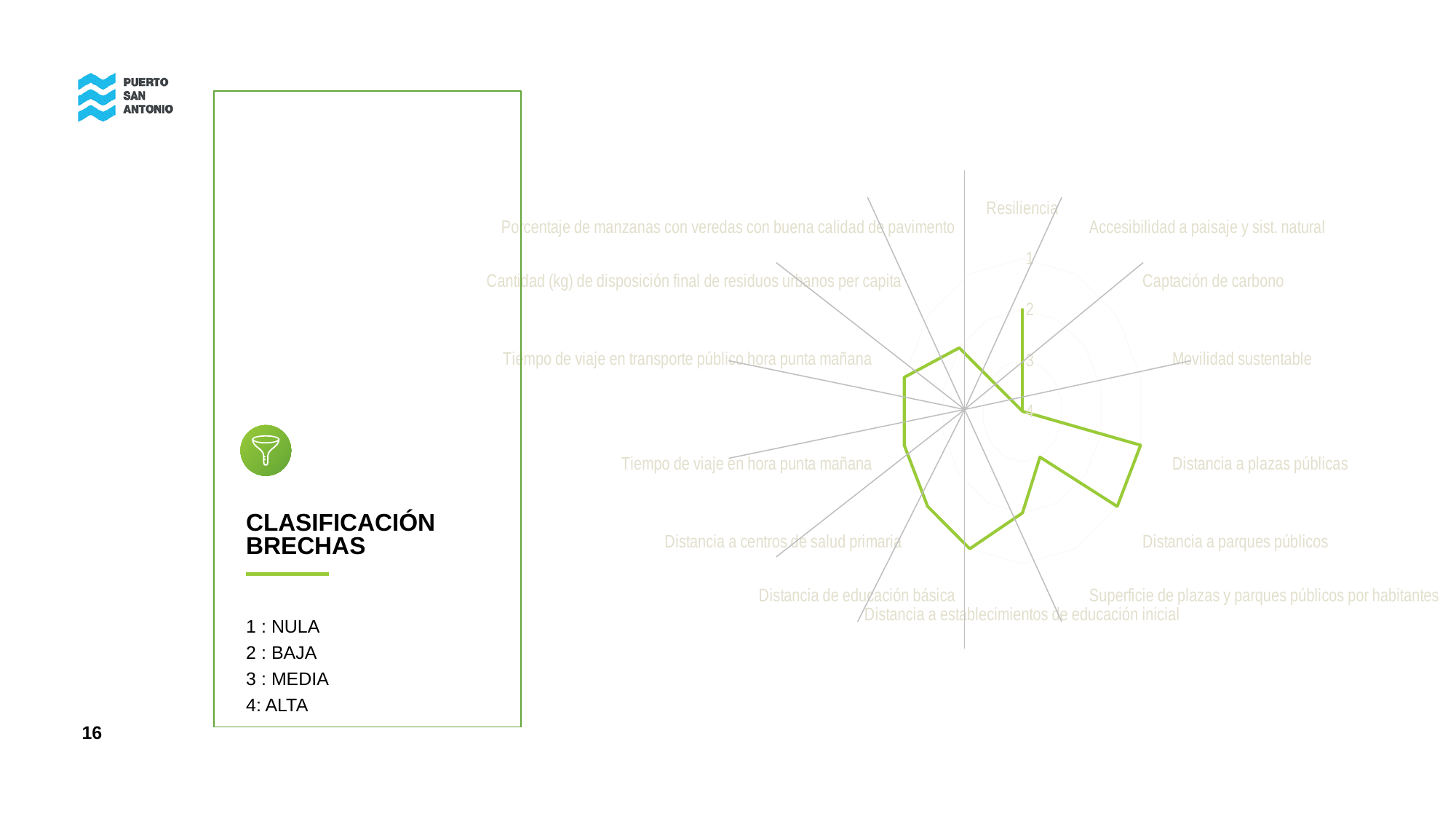

### Chart

| Category | Series 1 |
|---|---|
| Resiliencia | 2.0 |
| Accesibilidad a paisaje y sist. natural | 4.0 |
| Captación de carbono | 4.0 |
| Movilidad sustentable | 4.0 |
| Distancia a plazas públicas | 1.0 |
| Distancia a parques públicos | 1.0 |
| Superficie de plazas y parques públicos por habitantes | 3.0 |
| Distancia a establecimientos de educación inicial | 2.0 |
| Distancia de educación básica | 1.0 |
| Distancia a centros de salud primaria | 1.0 |
| Tiempo de viaje en hora punta mañana | 1.0 |
| Tiempo de viaje en transporte público hora punta mañana | 1.0 |
| Cantidad (kg) de disposición final de residuos urbanos per capita | 2.0 |
| Porcentaje de manzanas con veredas con buena calidad de pavimento | 4.0 |

CLASIFICACIÓN
BRECHAS
1 : NULA
2 : BAJA
3 : MEDIA
4: ALTA